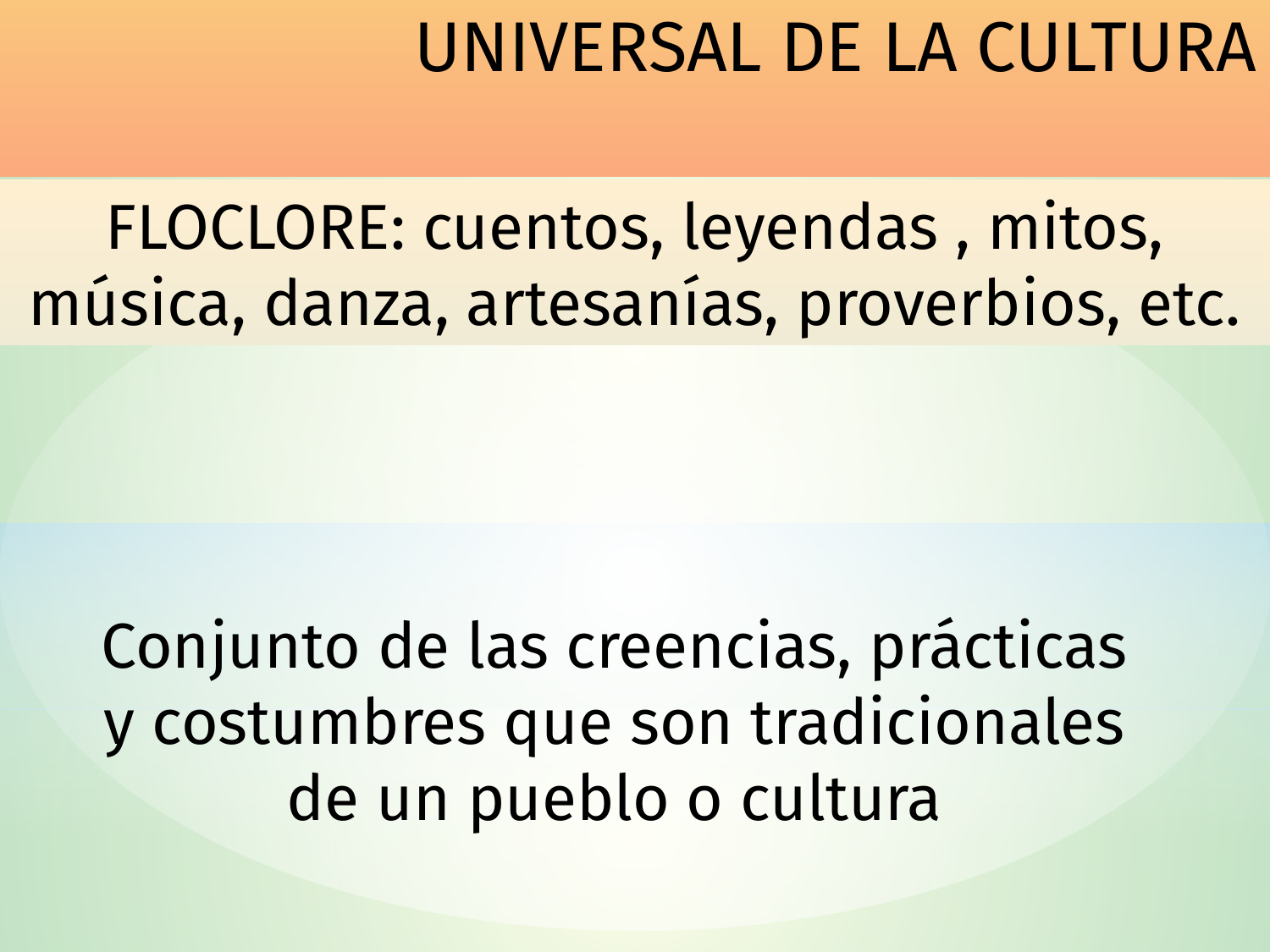

UNIVERSAL DE LA CULTURA

FLOCLORE: cuentos, leyendas , mitos, música, danza, artesanías, proverbios, etc.

Conjunto de las creencias, prácticas y costumbres que son tradicionales de un pueblo o cultura